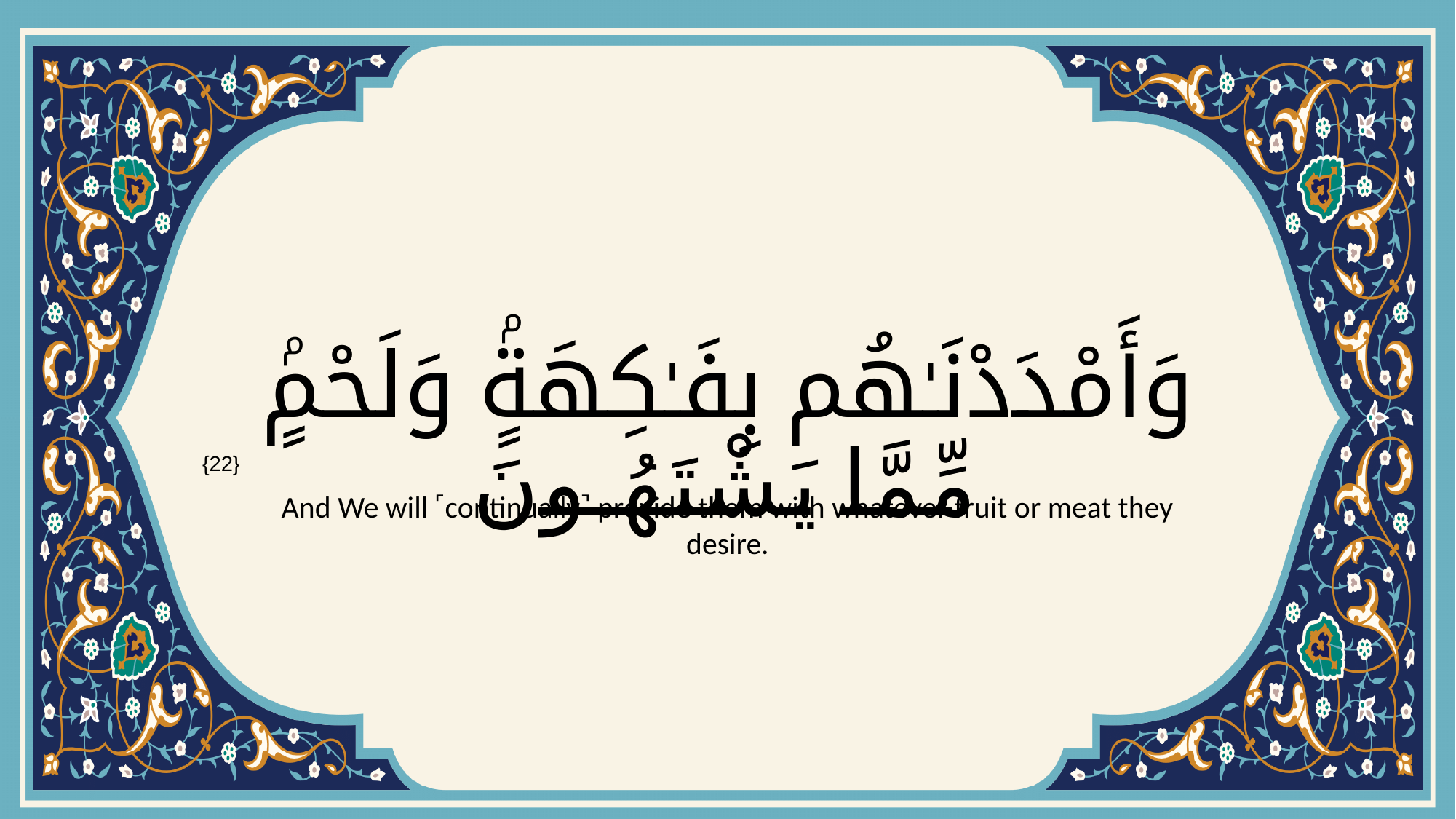

# وَأَمْدَدْنَـٰهُم بِفَـٰكِهَةٍۢ وَلَحْمٍۢ مِّمَّا يَشْتَهُونَ
{22}
And We will ˹continually˺ provide them with whatever fruit or meat they desire.